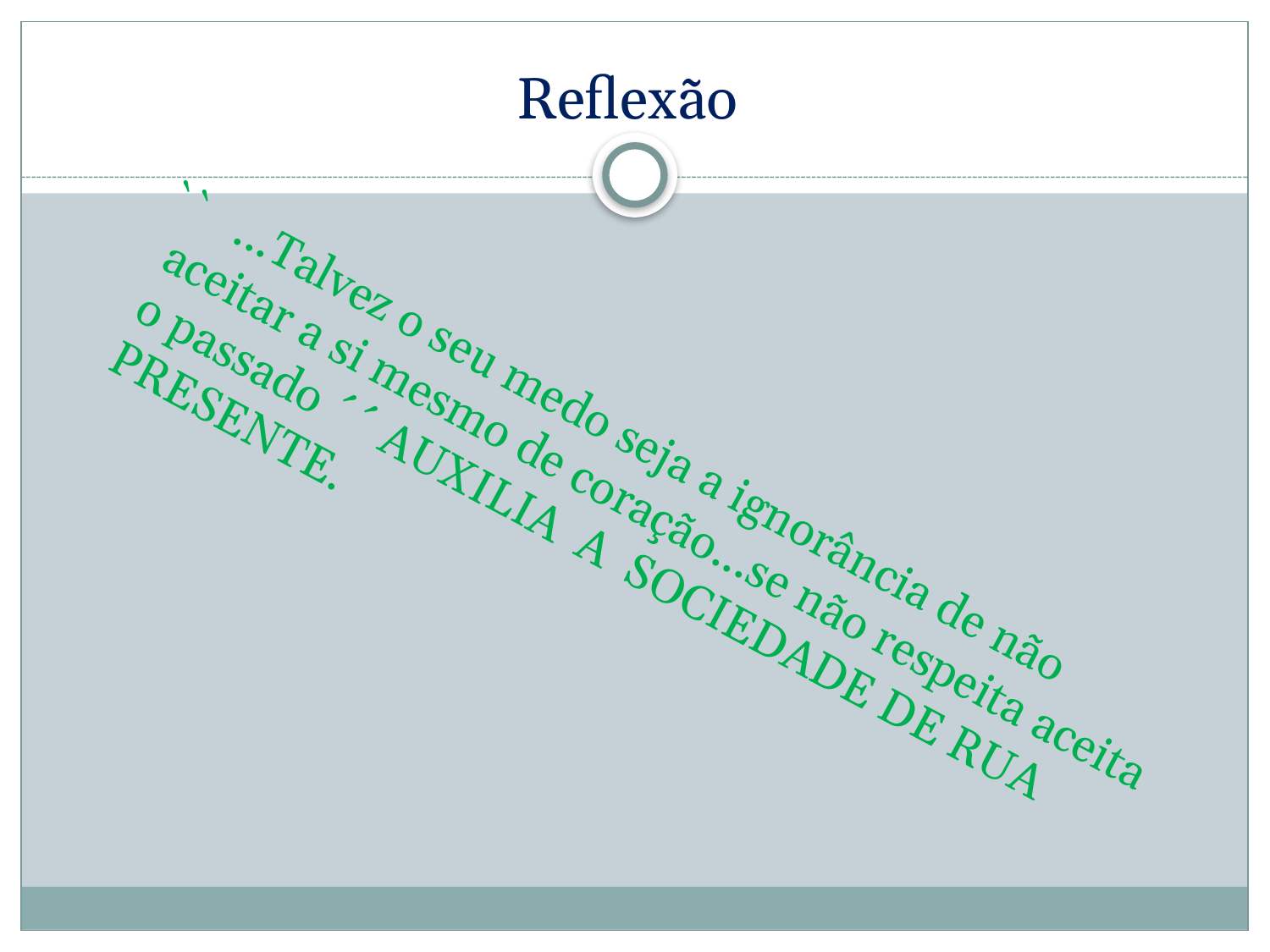

# Reflexão

 ``   ...Talvez o seu medo seja a ignorância de não aceitar a si mesmo de coração...se não respeita aceita o passado ´´ AUXILIA  A  SOCIEDADE DE RUA PRESENTE.